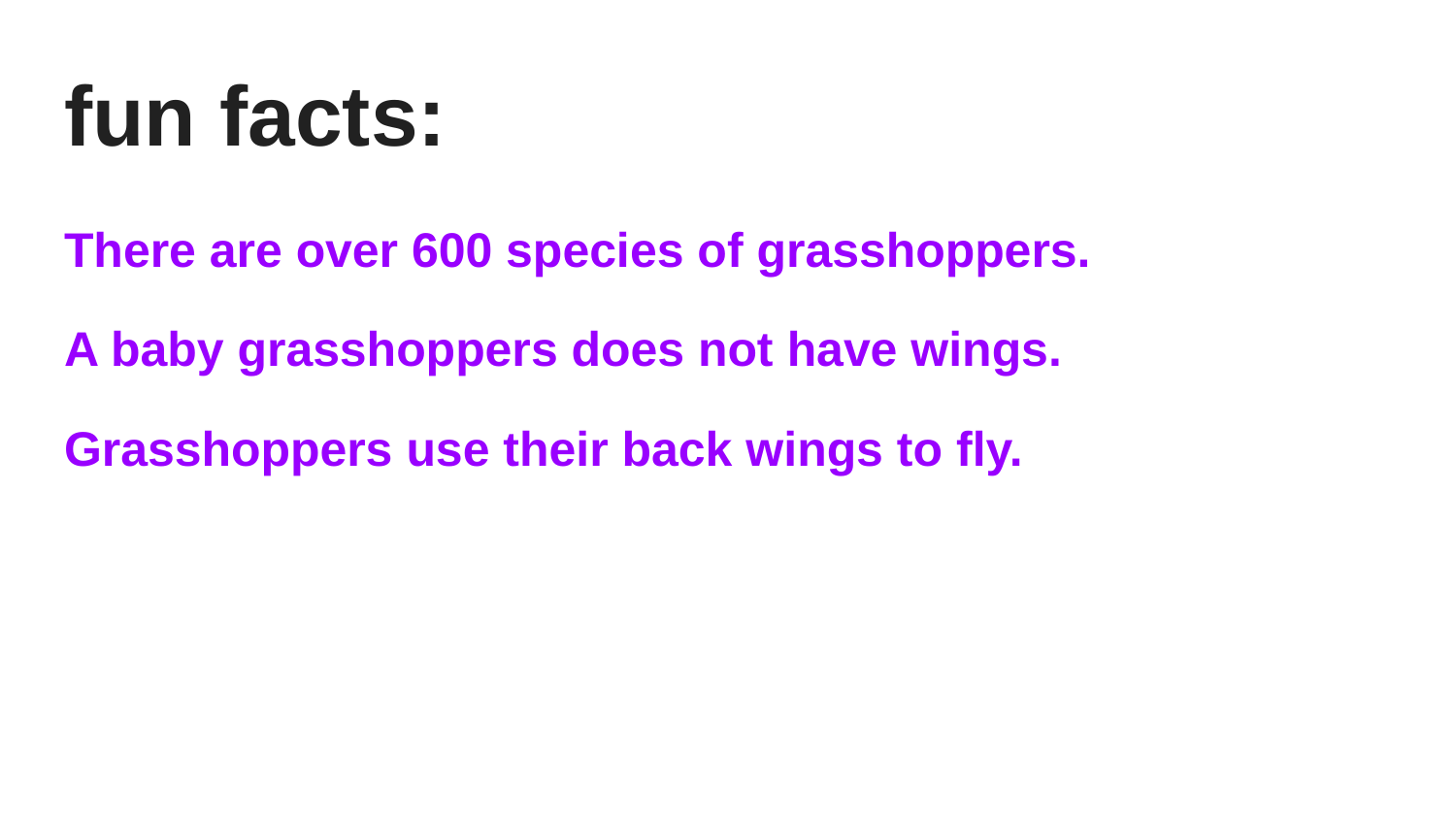

# fun facts:
There are over 600 species of grasshoppers.
A baby grasshoppers does not have wings.
Grasshoppers use their back wings to fly.